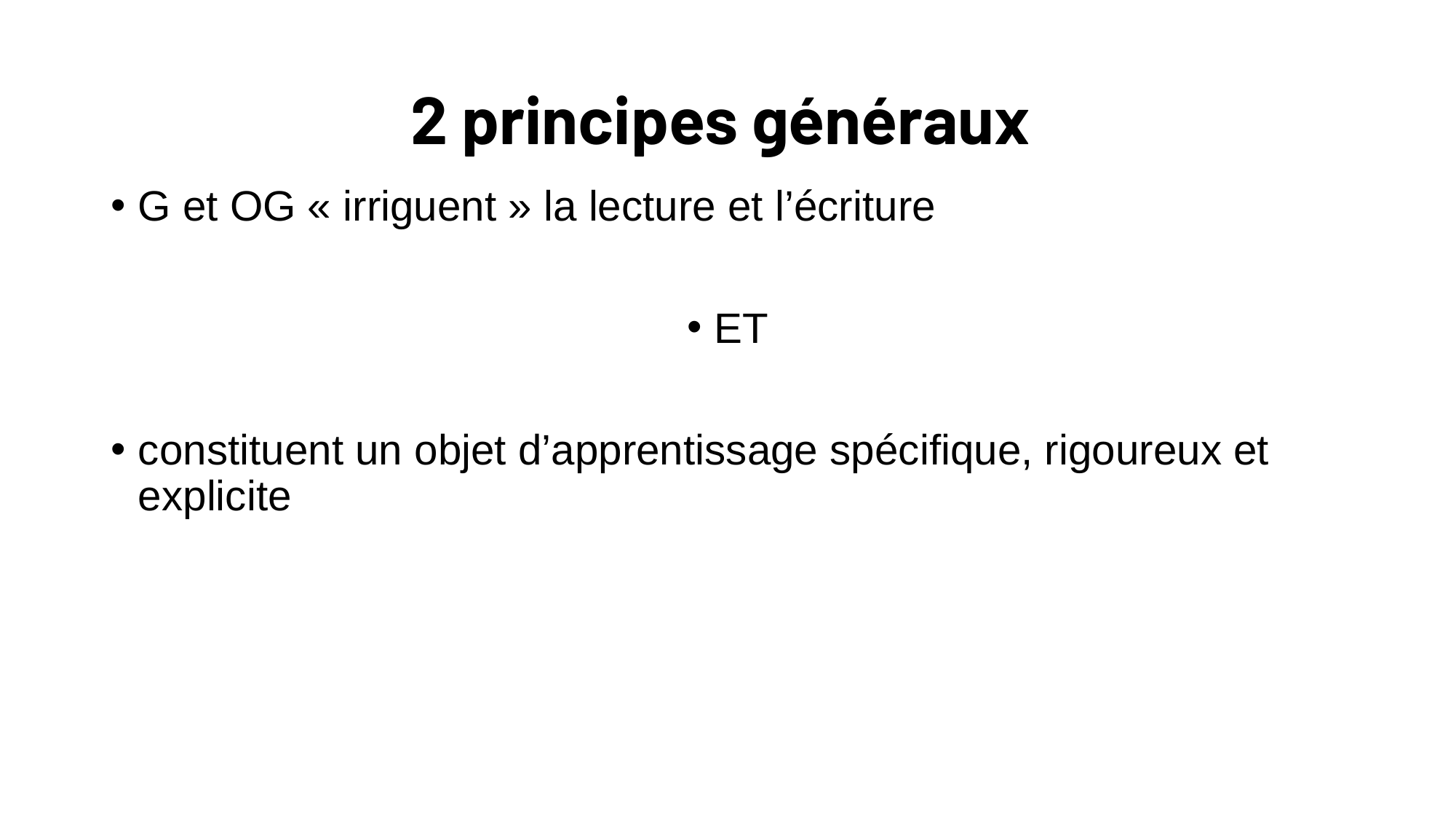

# 2 principes généraux
G et OG « irriguent » la lecture et l’écriture

ET

constituent un objet d’apprentissage spécifique, rigoureux et explicite